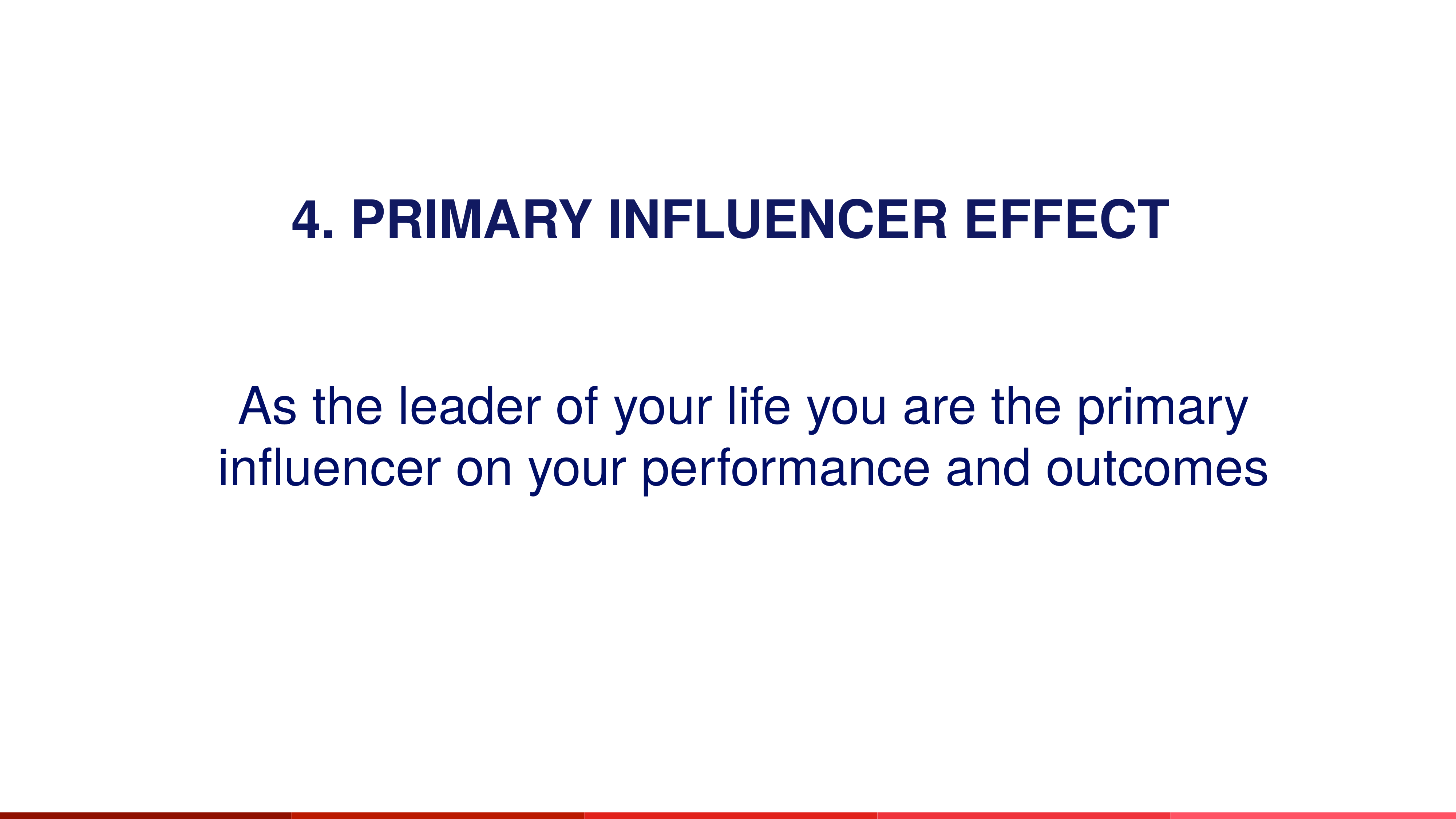

Welcome To The Workshop!
4. PRIMARY INFLUENCER EFFECT
As the leader of your life you are the primary influencer on your performance and outcomes